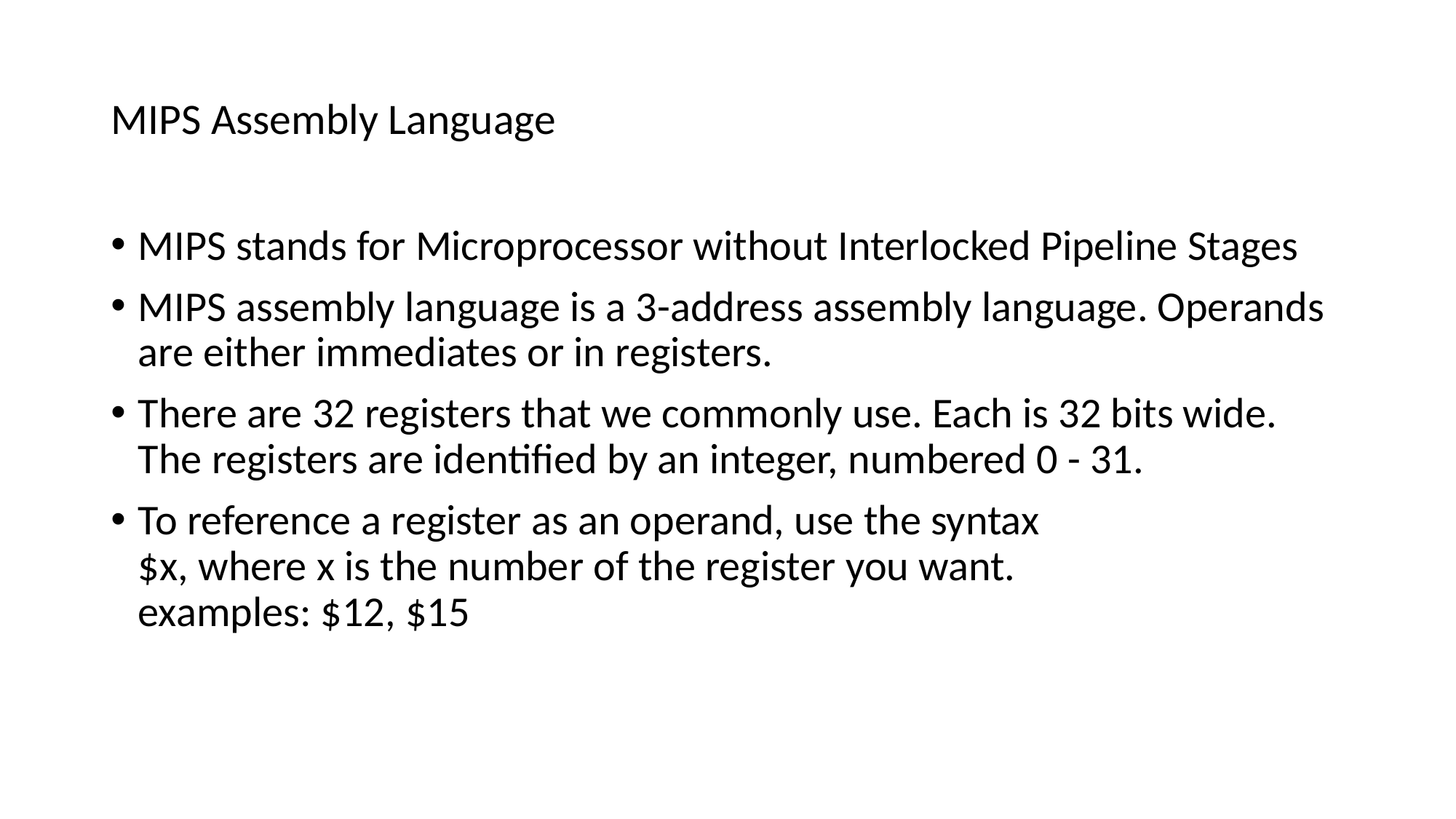

# MIPS Assembly Language
MIPS stands for Microprocessor without Interlocked Pipeline Stages
MIPS assembly language is a 3-address assembly language. Operands are either immediates or in registers.
There are 32 registers that we commonly use. Each is 32 bits wide. The registers are identified by an integer, numbered 0 - 31.
To reference a register as an operand, use the syntax
$x, where x is the number of the register you want.
examples: $12, $15